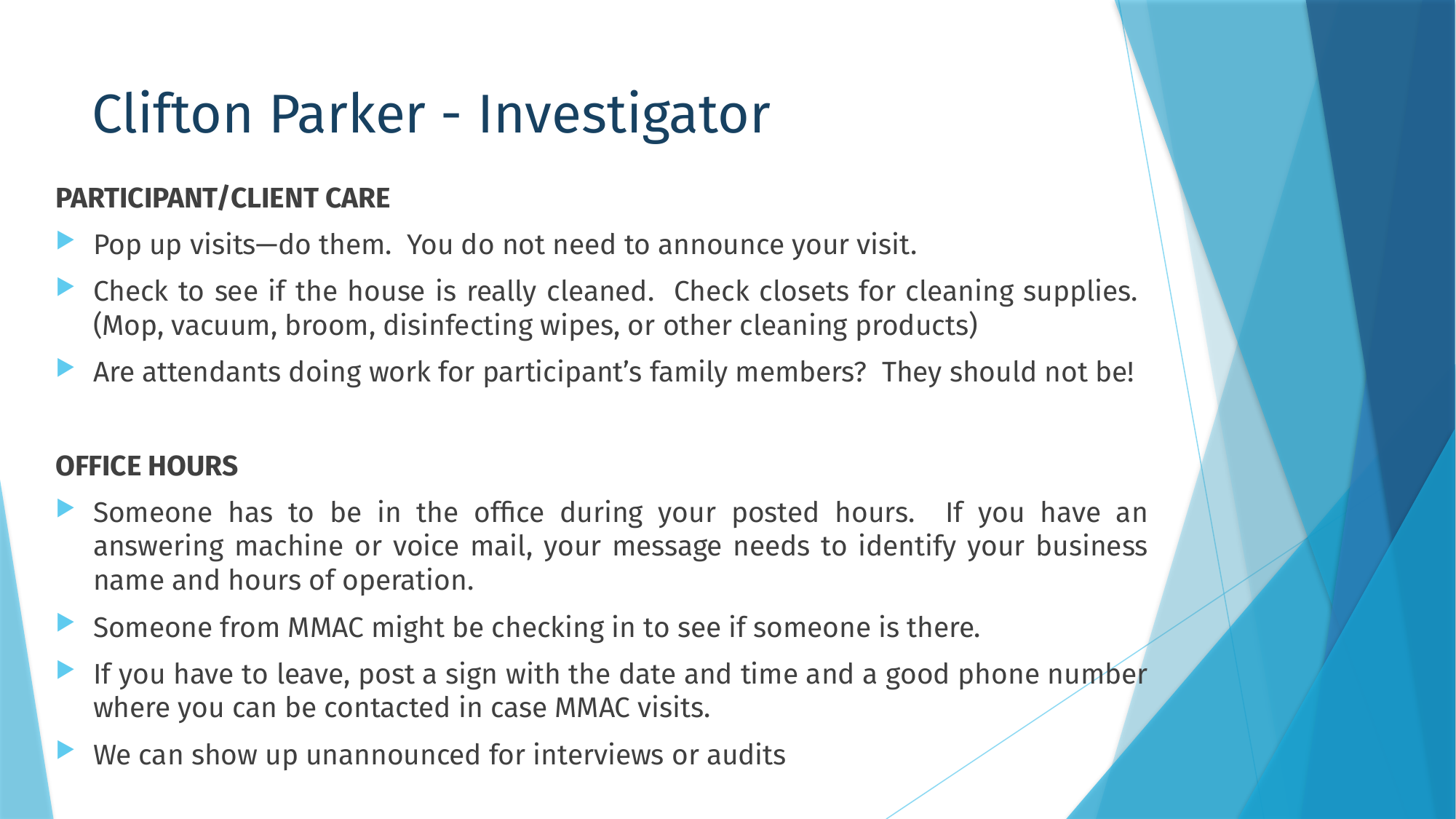

# Clifton Parker - Investigator
PARTICIPANT/CLIENT CARE
Pop up visits—do them.  You do not need to announce your visit.
Check to see if the house is really cleaned.  Check closets for cleaning supplies.  (Mop, vacuum, broom, disinfecting wipes, or other cleaning products)
Are attendants doing work for participant’s family members?  They should not be!

OFFICE HOURS
Someone has to be in the office during your posted hours.  If you have an answering machine or voice mail, your message needs to identify your business name and hours of operation.
Someone from MMAC might be checking in to see if someone is there.
If you have to leave, post a sign with the date and time and a good phone number where you can be contacted in case MMAC visits.
We can show up unannounced for interviews or audits